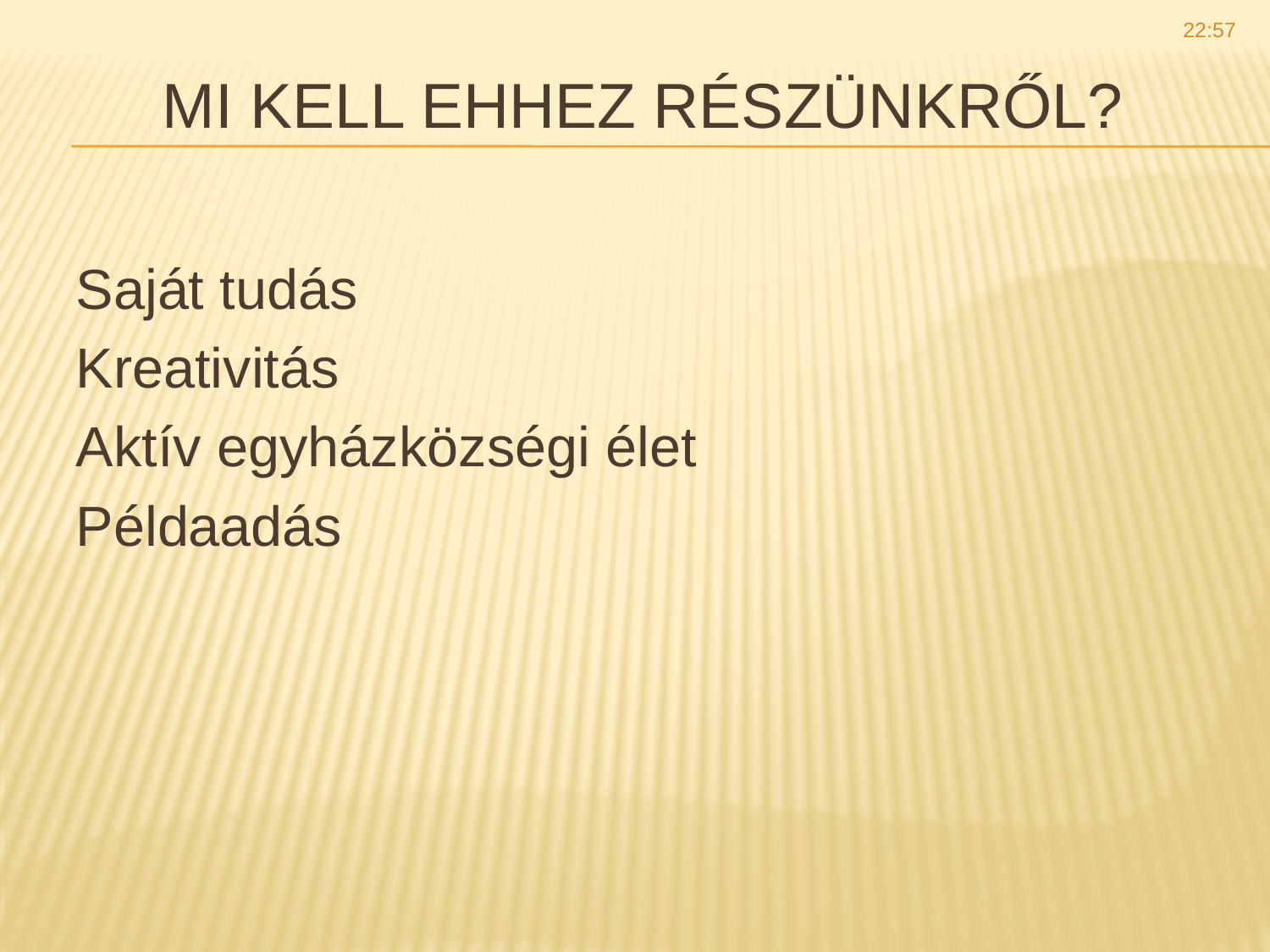

22:57
# Mi kell ehhez részünkről?
Saját tudás
Kreativitás
Aktív egyházközségi élet
Példaadás